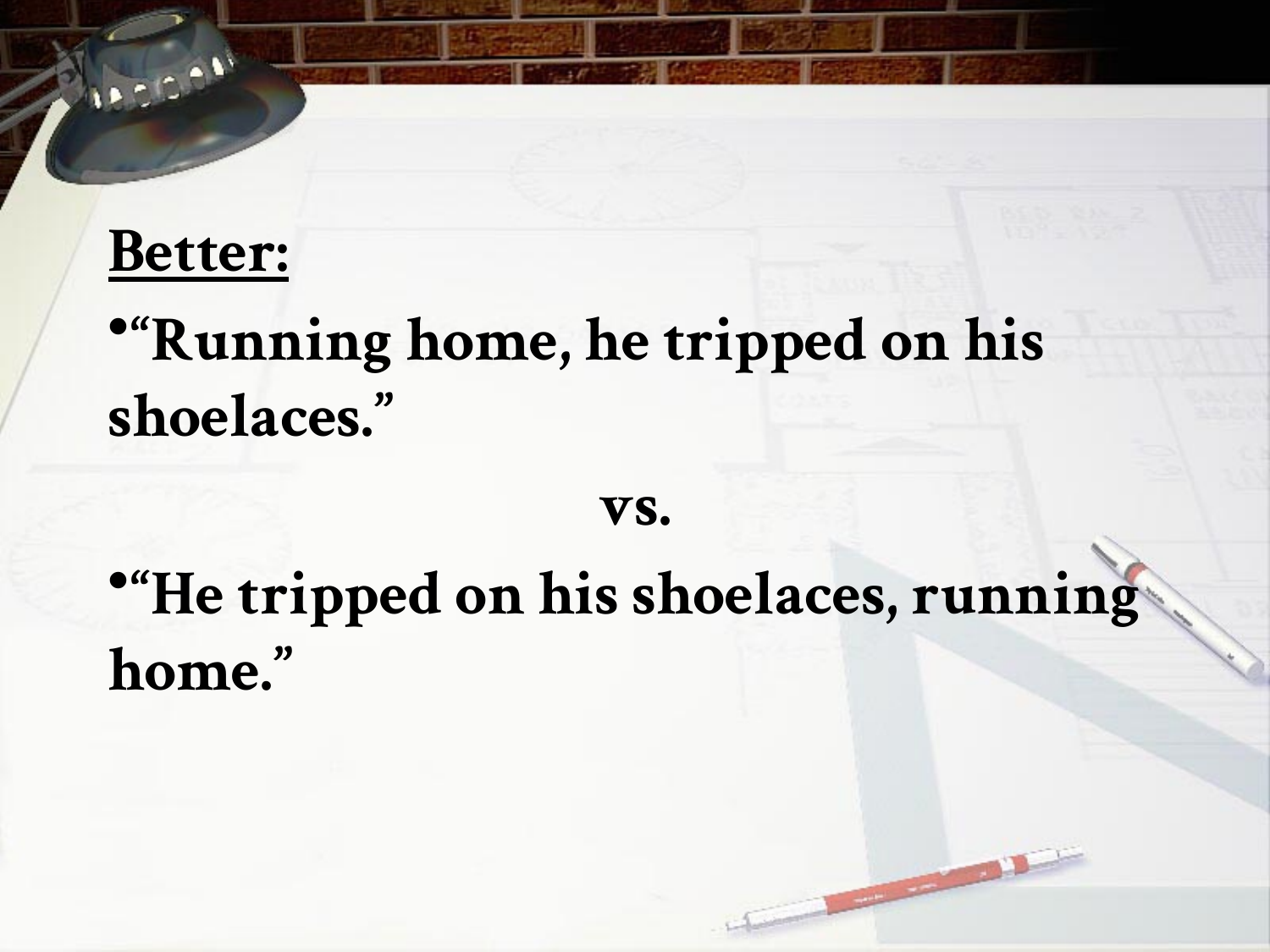

Better:
“Running home, he tripped on his shoelaces.”
vs.
“He tripped on his shoelaces, running home.”